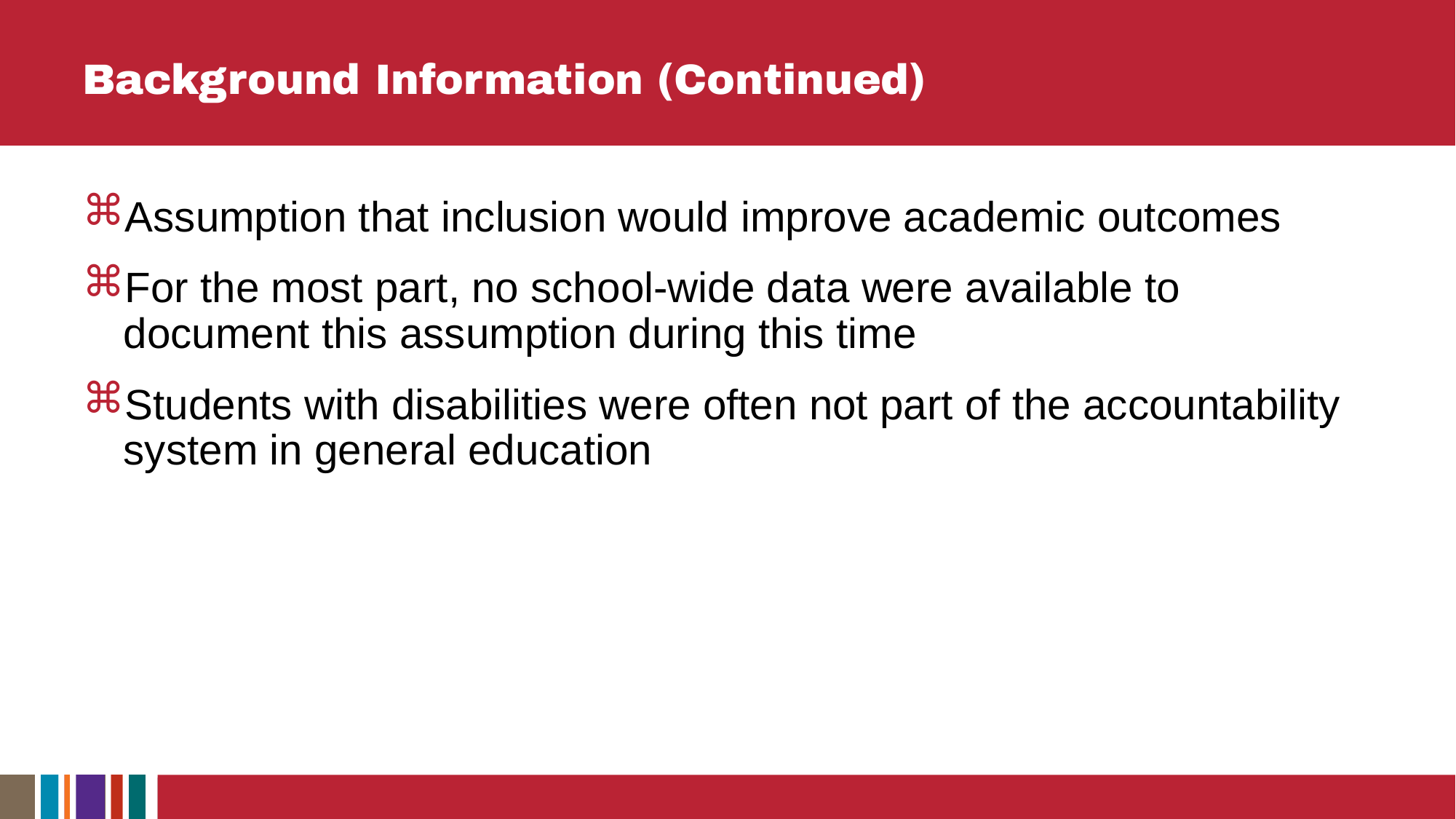

# Background Information (Continued)
Assumption that inclusion would improve academic outcomes
For the most part, no school-wide data were available to document this assumption during this time
Students with disabilities were often not part of the accountability system in general education